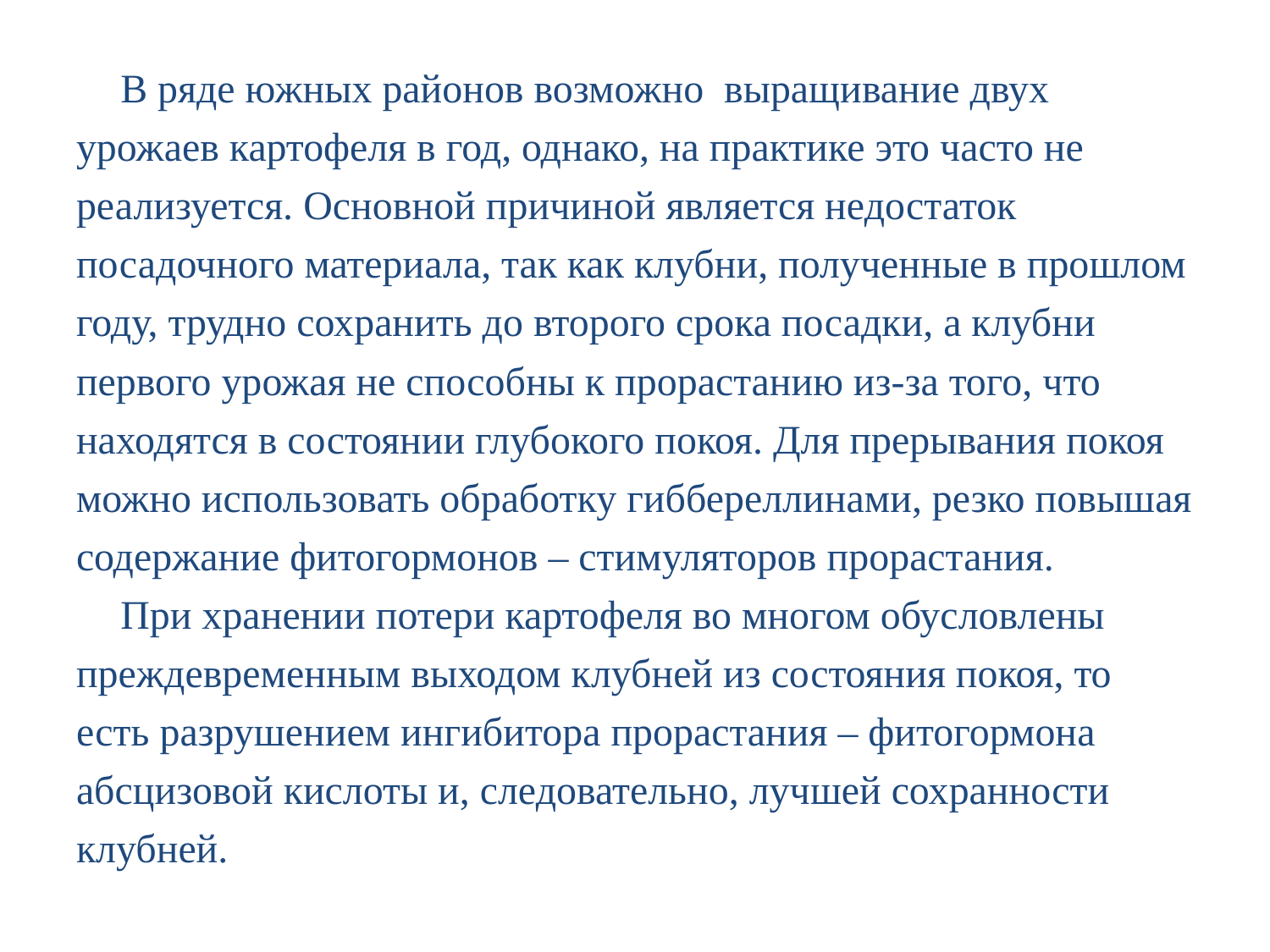

В ряде южных районов возможно  выращивание двух урожаев картофеля в год, однако, на практике это часто не реализуется. Основной причиной является недостаток посадочного материала, так как клубни, полученные в прошлом году, трудно сохранить до второго срока посадки, а клубни первого урожая не способны к прорастанию из-за того, что находятся в состоянии глубокого покоя. Для прерывания покоя можно использовать обработку гиббереллинами, резко повышая содержание фитогормонов – стимуляторов прорастания.
При хранении потери картофеля во многом обусловлены преждевременным выходом клубней из состояния покоя, то есть разрушением ингибитора прорастания – фитогормона абсцизовой кислоты и, следовательно, лучшей сохранности клубней.